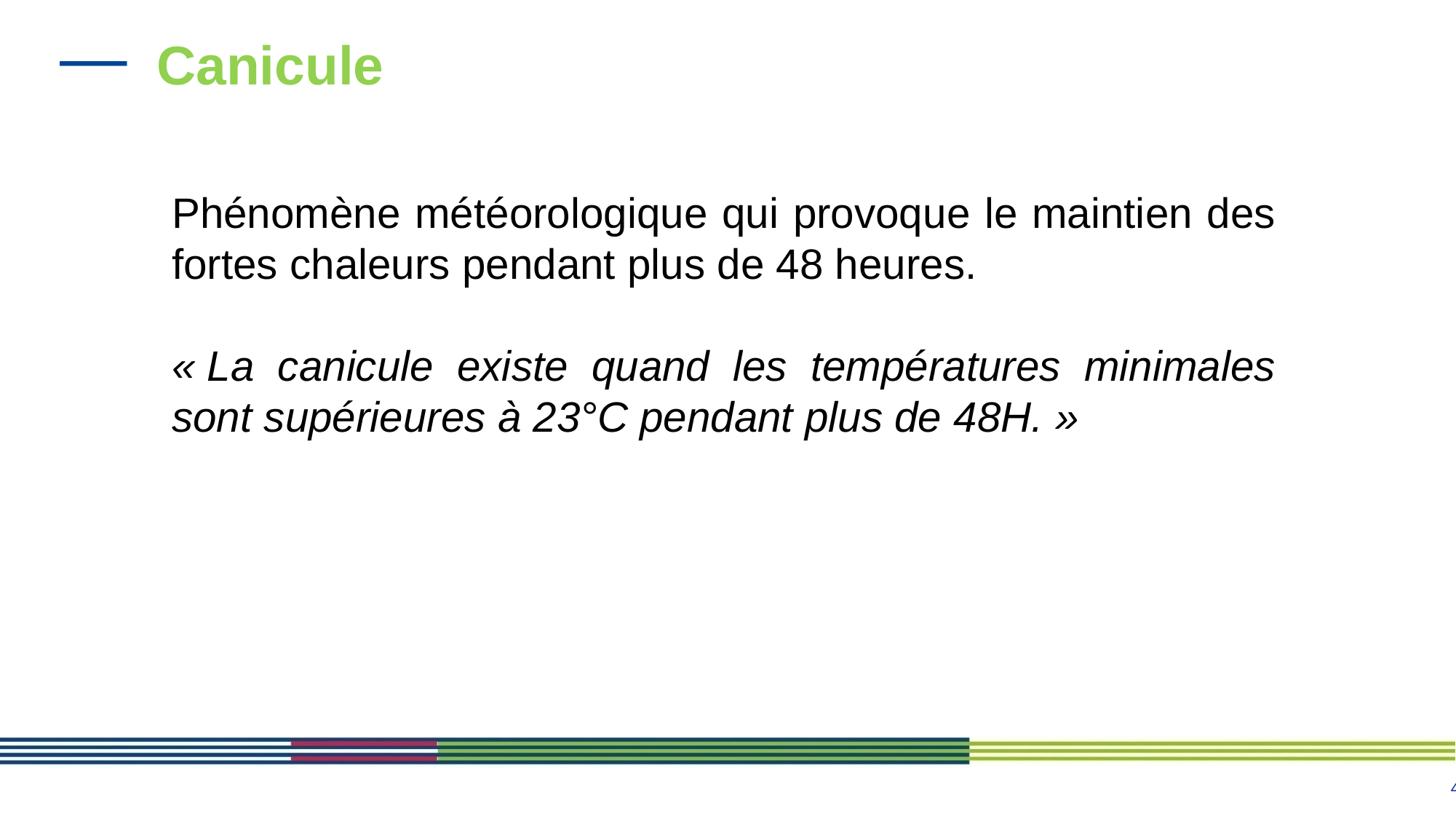

Canicule
Phénomène météorologique qui provoque le maintien des fortes chaleurs pendant plus de 48 heures.

« La canicule existe quand les températures minimales sont supérieures à 23°C pendant plus de 48H. »